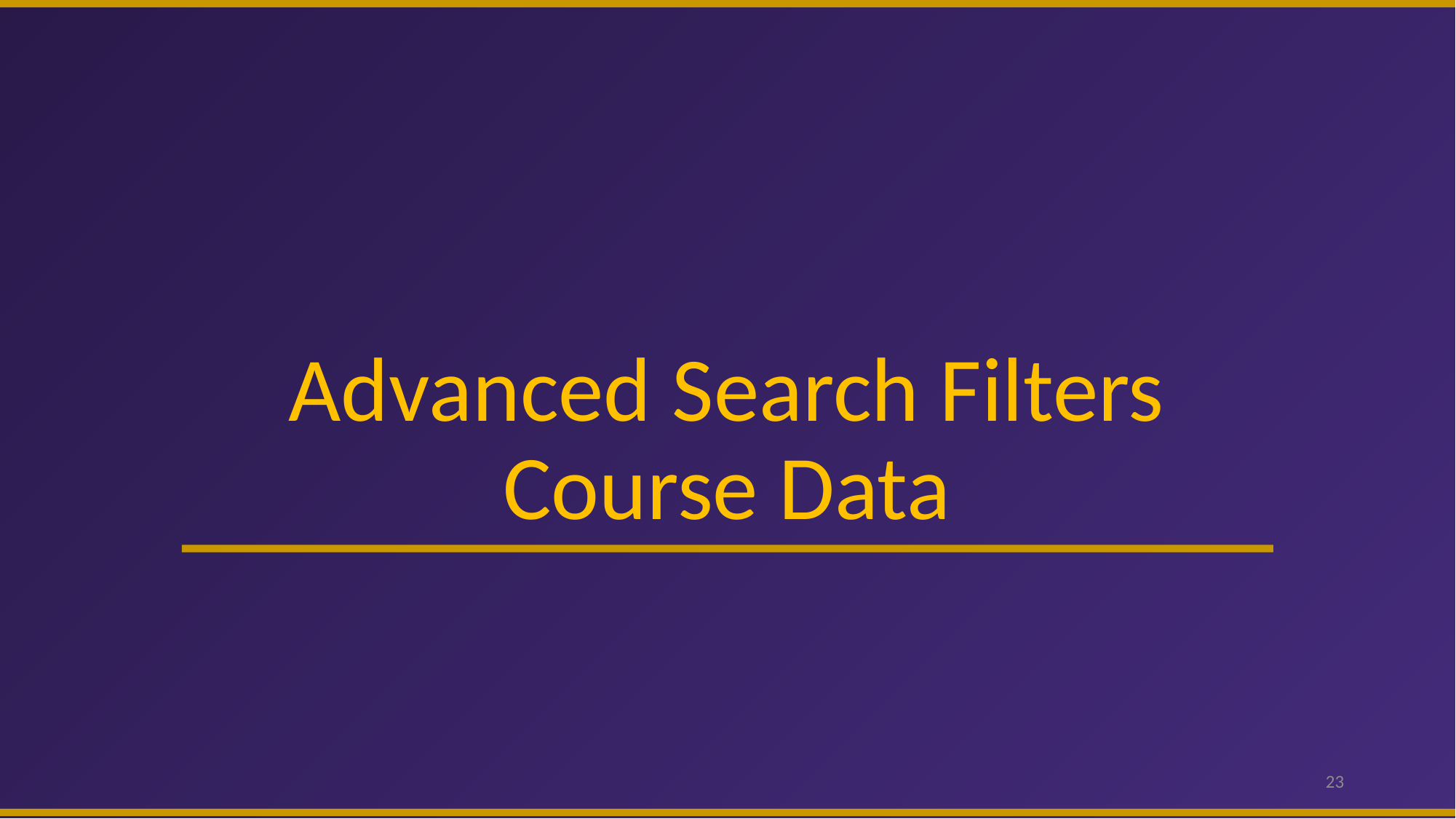

# Advanced Search Filters Course Data

23